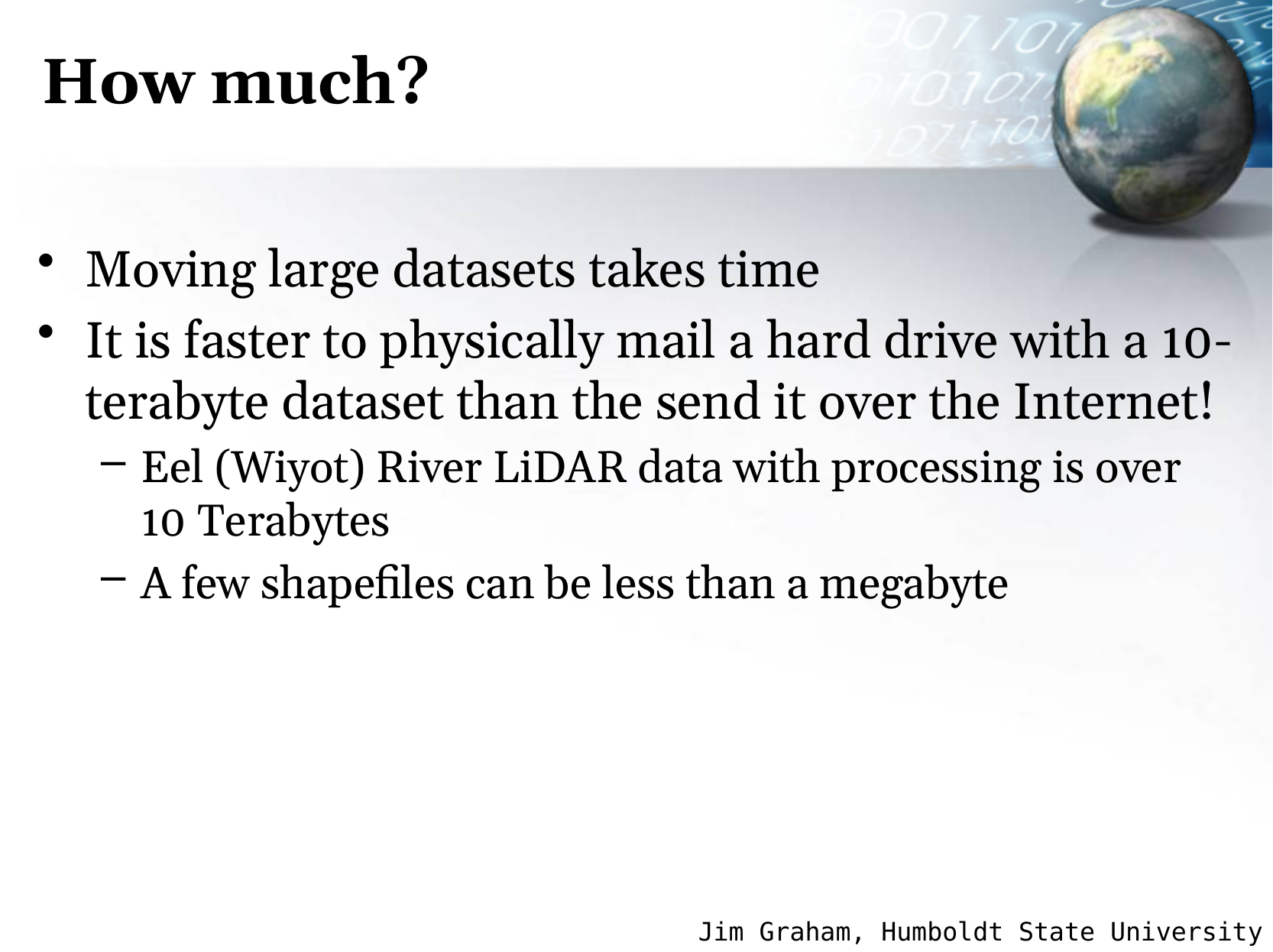

# How much?
Moving large datasets takes time
It is faster to physically mail a hard drive with a 10-terabyte dataset than the send it over the Internet!
Eel (Wiyot) River LiDAR data with processing is over 10 Terabytes
A few shapefiles can be less than a megabyte